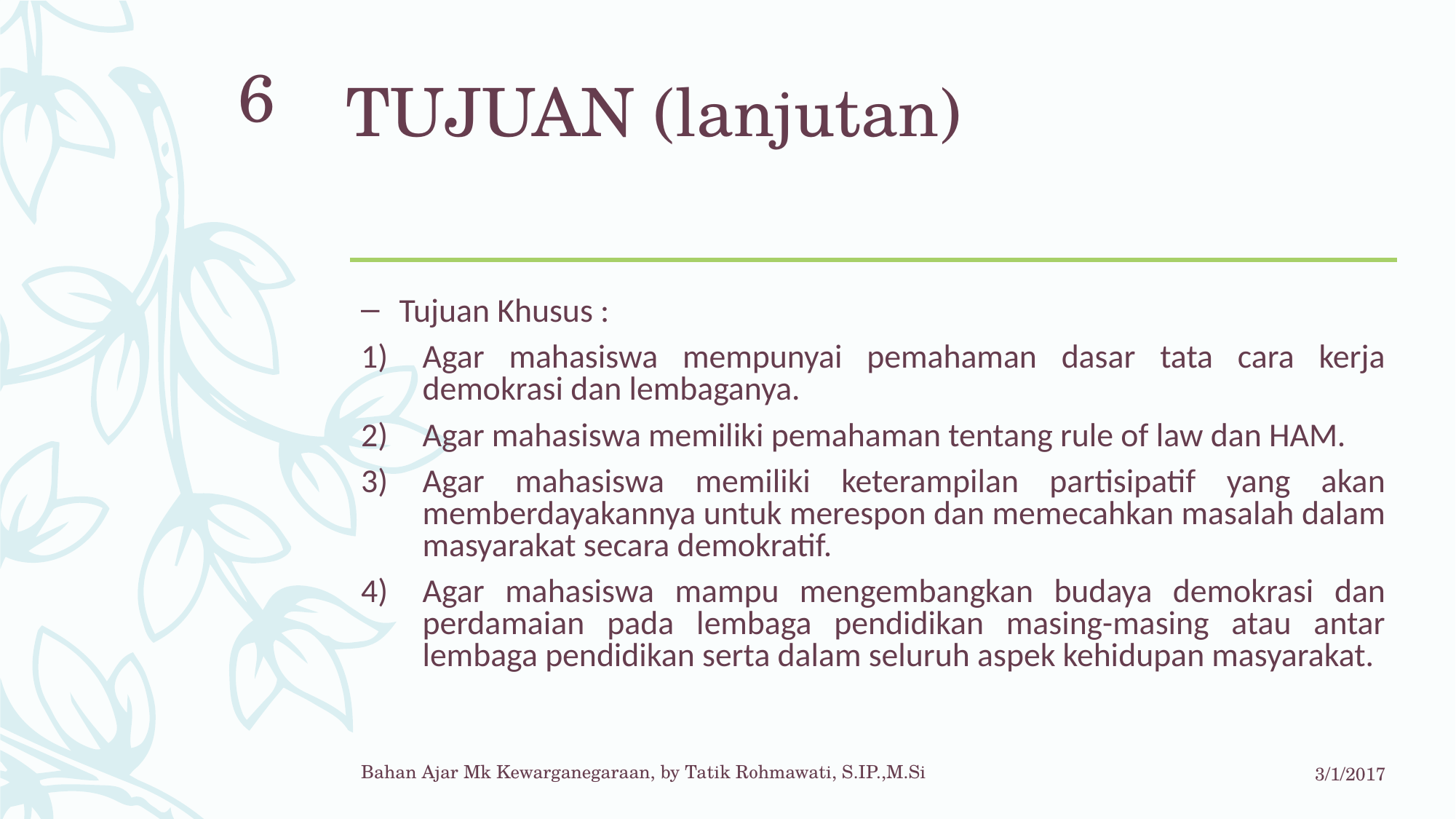

# TUJUAN (lanjutan)
6
Tujuan Khusus :
Agar mahasiswa mempunyai pemahaman dasar tata cara kerja demokrasi dan lembaganya.
Agar mahasiswa memiliki pemahaman tentang rule of law dan HAM.
Agar mahasiswa memiliki keterampilan partisipatif yang akan memberdayakannya untuk merespon dan memecahkan masalah dalam masyarakat secara demokratif.
Agar mahasiswa mampu mengembangkan budaya demokrasi dan perdamaian pada lembaga pendidikan masing-masing atau antar lembaga pendidikan serta dalam seluruh aspek kehidupan masyarakat.
Bahan Ajar Mk Kewarganegaraan, by Tatik Rohmawati, S.IP.,M.Si
3/1/2017